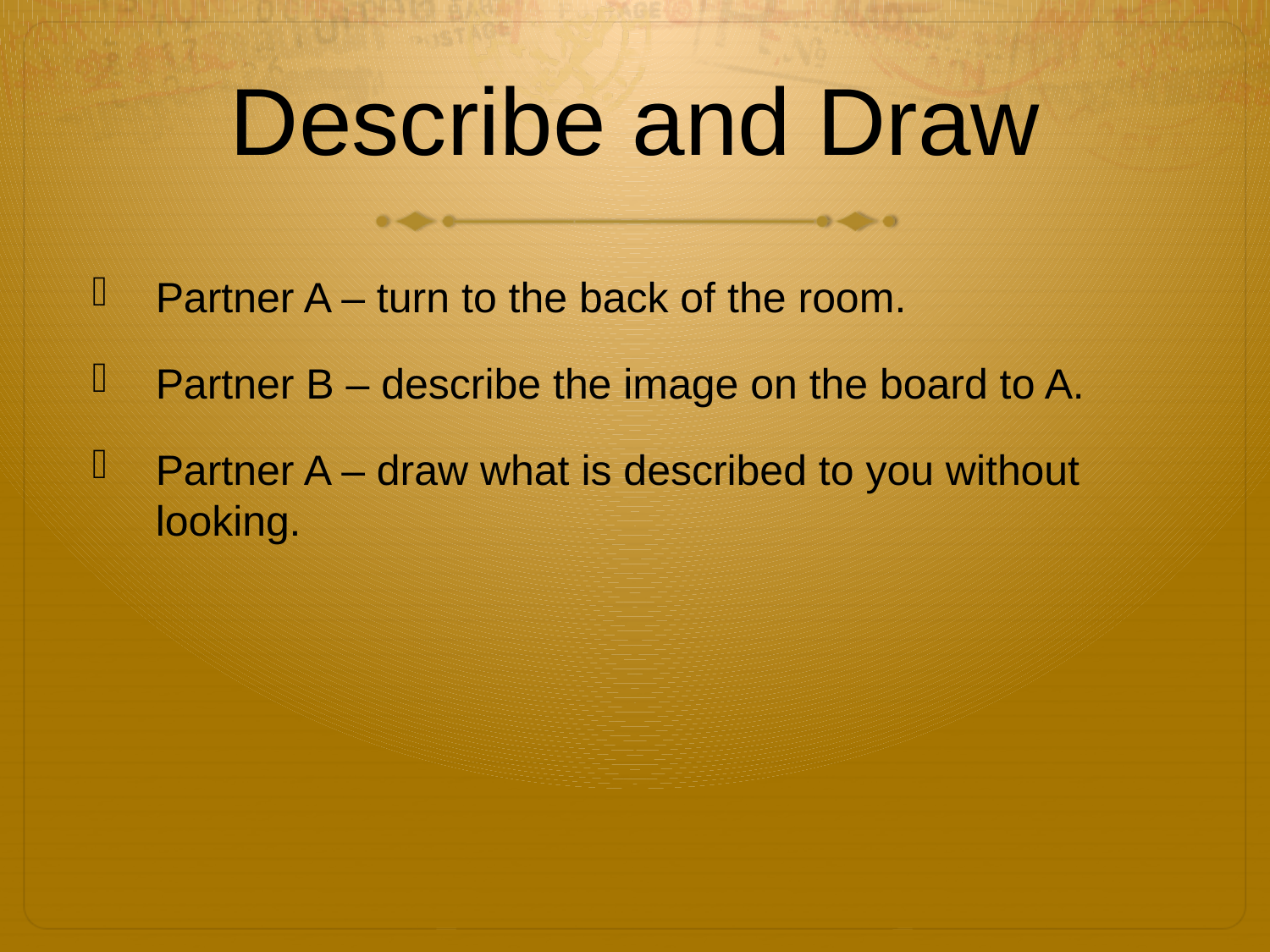

# Describe and Draw
Partner A – turn to the back of the room.
Partner B – describe the image on the board to A.
Partner A – draw what is described to you without looking.